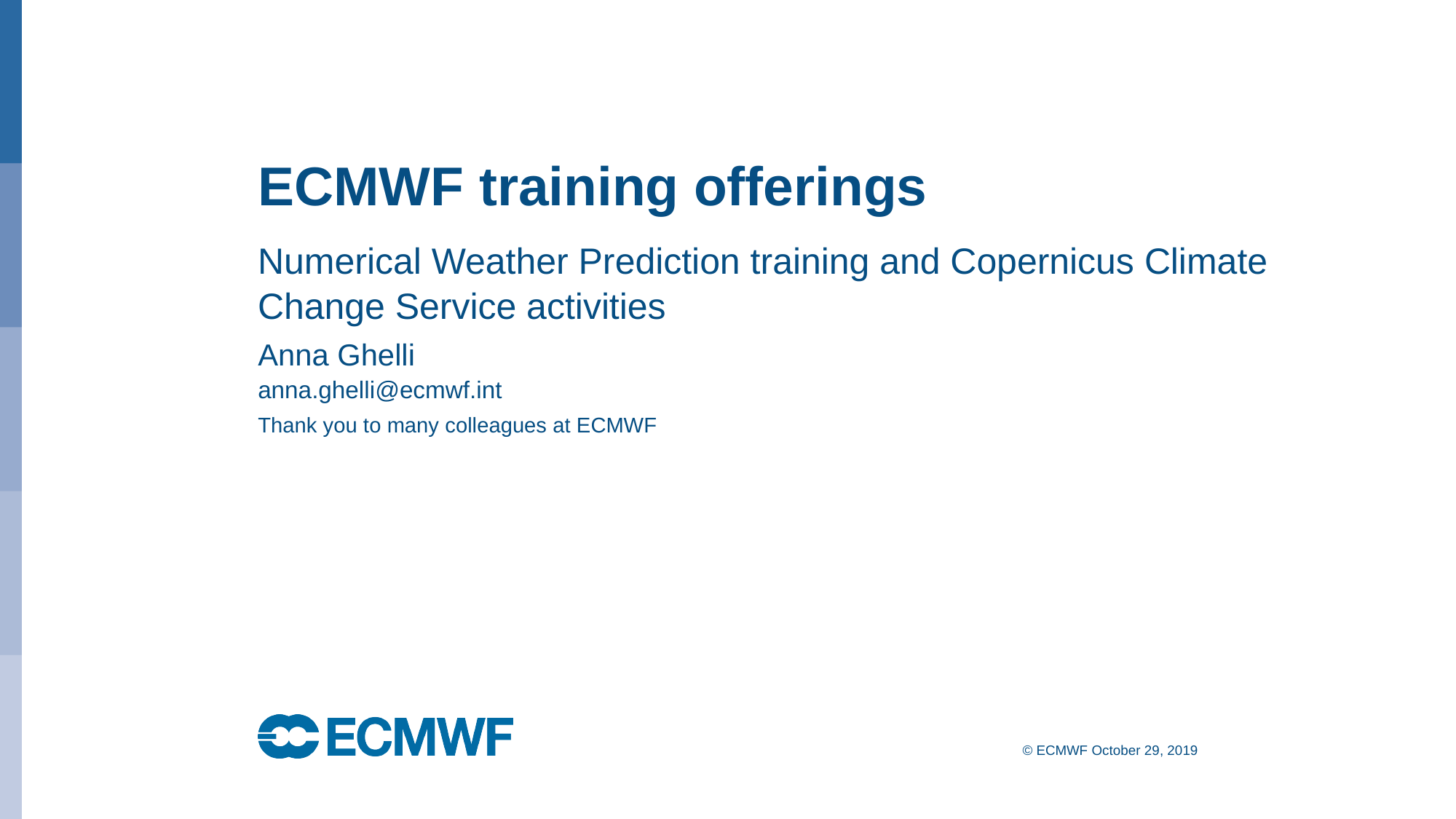

ECMWF training offerings
Numerical Weather Prediction training and Copernicus Climate Change Service activities
Anna Ghelli
anna.ghelli@ecmwf.int
Thank you to many colleagues at ECMWF